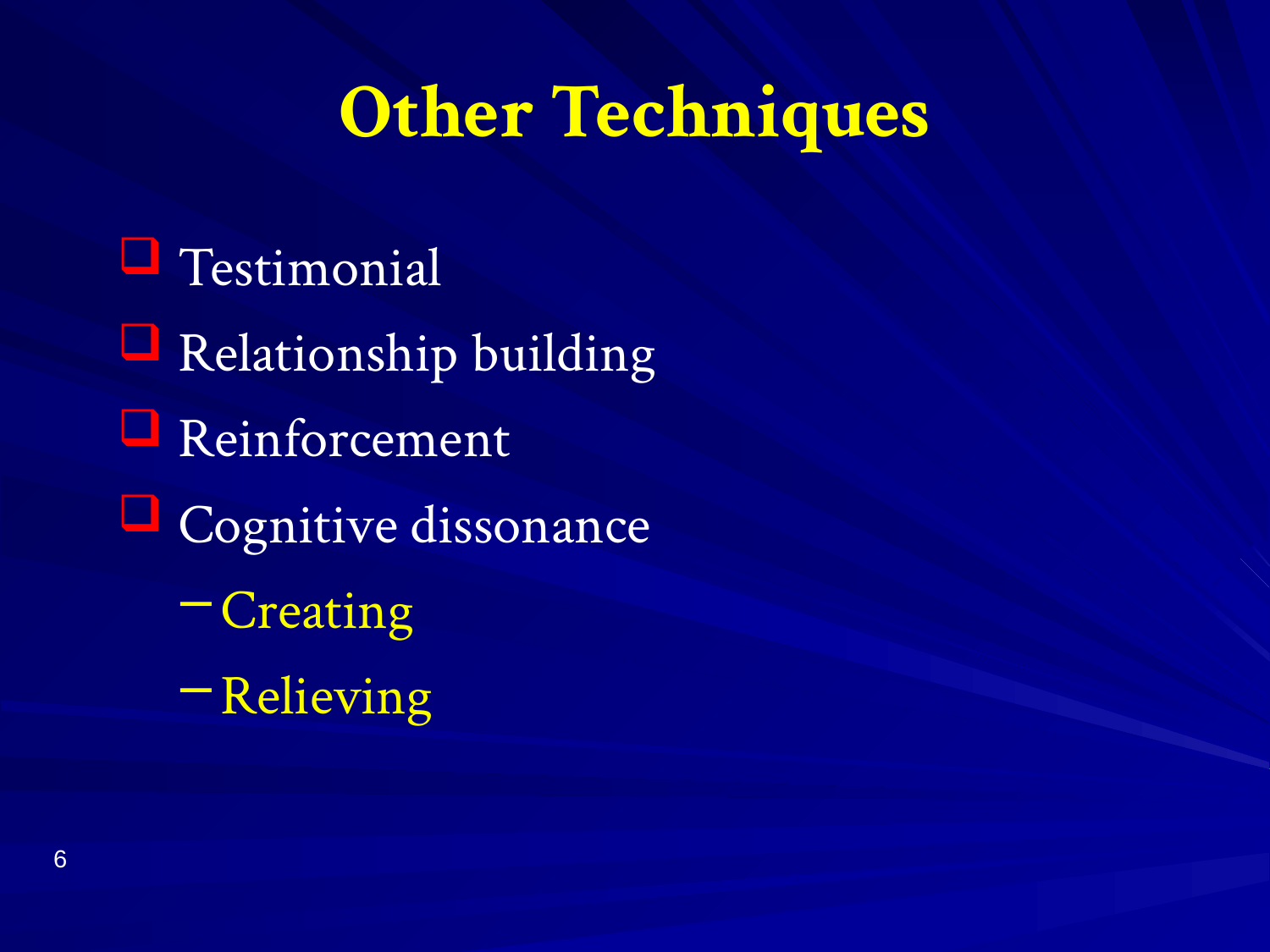

# Other Techniques
 Testimonial
 Relationship building
 Reinforcement
 Cognitive dissonance
Creating
Relieving
6